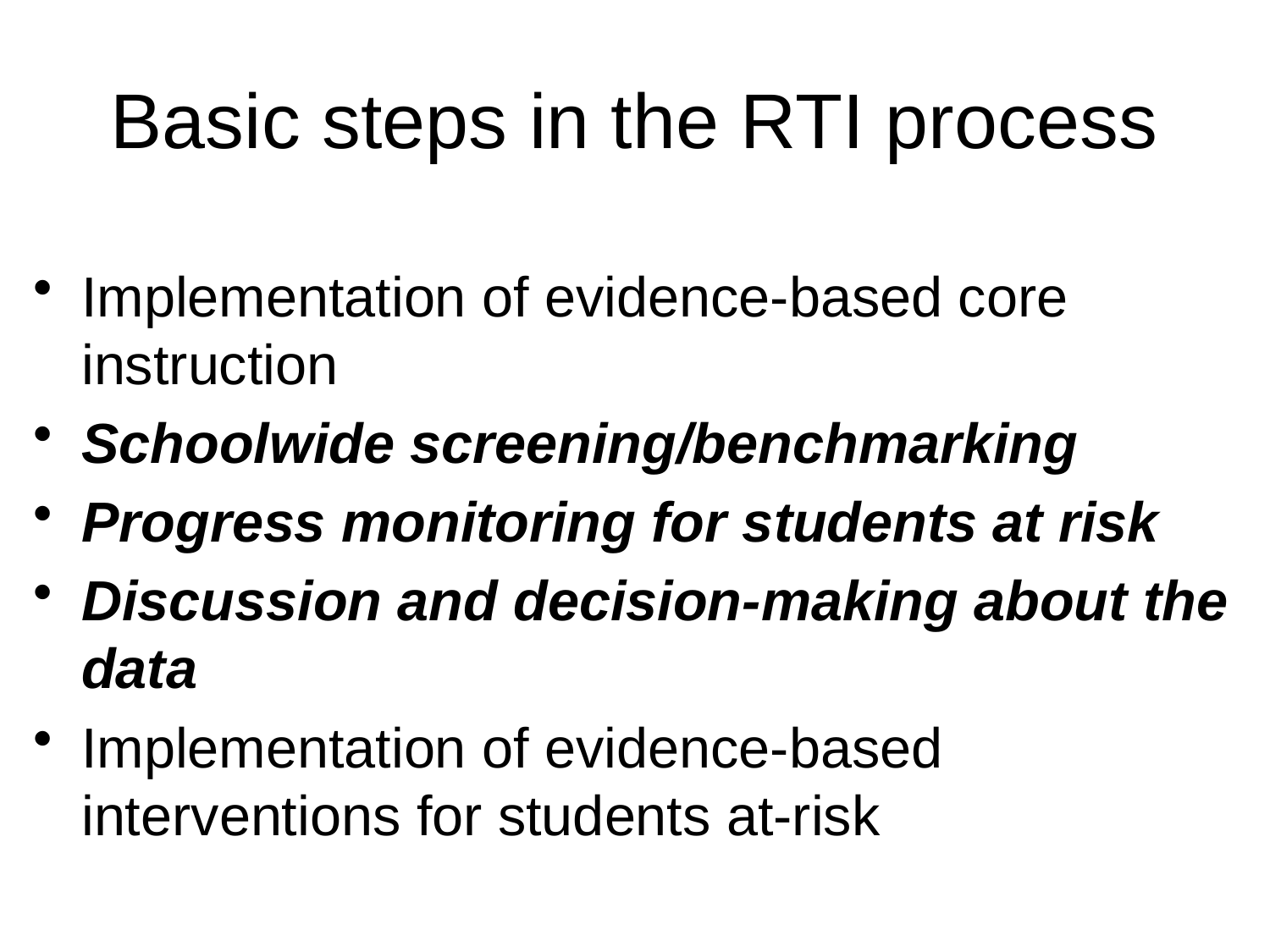

# Basic steps in the RTI process
Implementation of evidence-based core instruction
Schoolwide screening/benchmarking
Progress monitoring for students at risk
Discussion and decision-making about the data
Implementation of evidence-based interventions for students at-risk